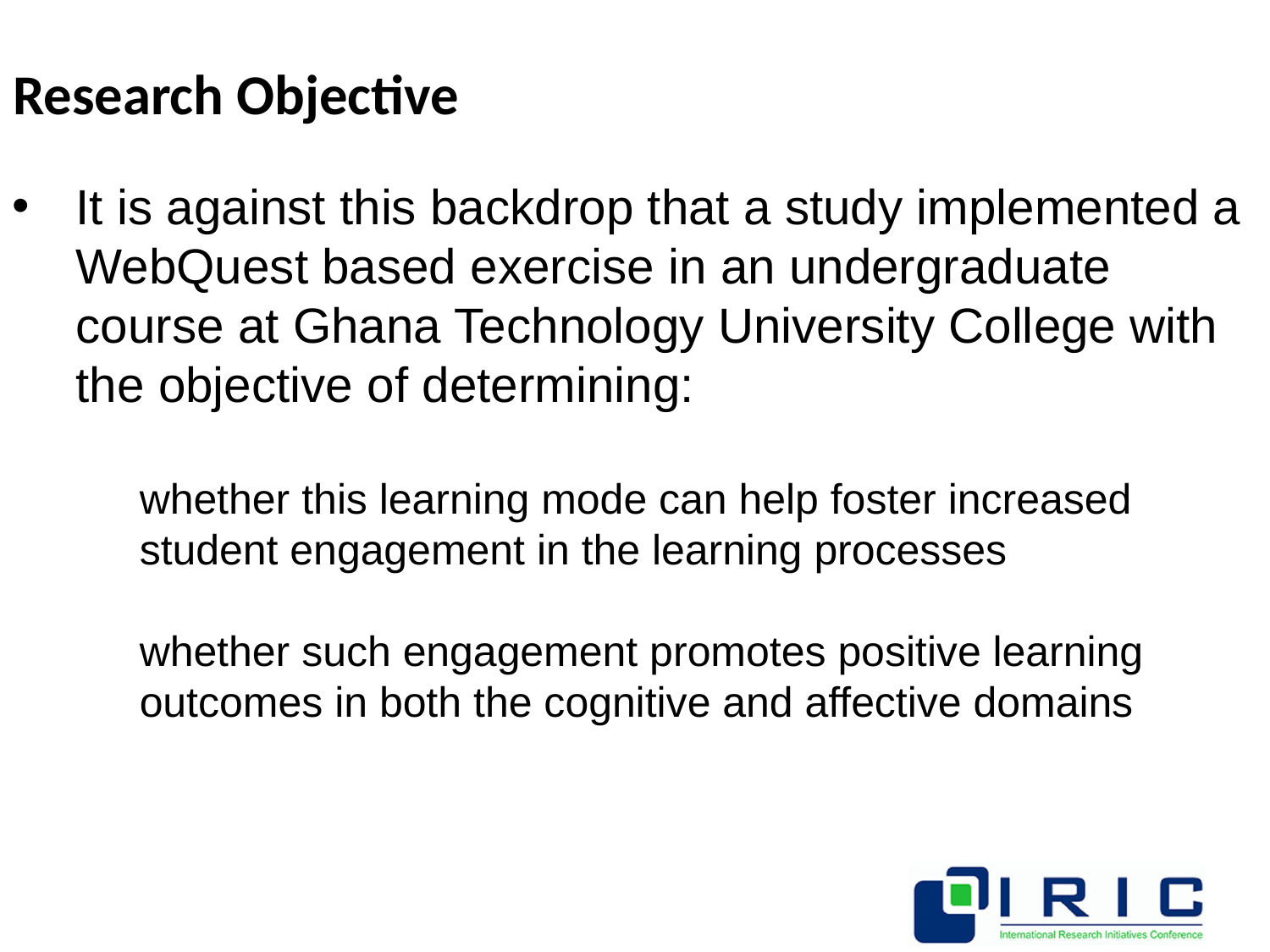

# Research Objective
It is against this backdrop that a study implemented a WebQuest based exercise in an undergraduate course at Ghana Technology University College with the objective of determining:

whether this learning mode can help foster increased student engagement in the learning processes

whether such engagement promotes positive learning outcomes in both the cognitive and affective domains